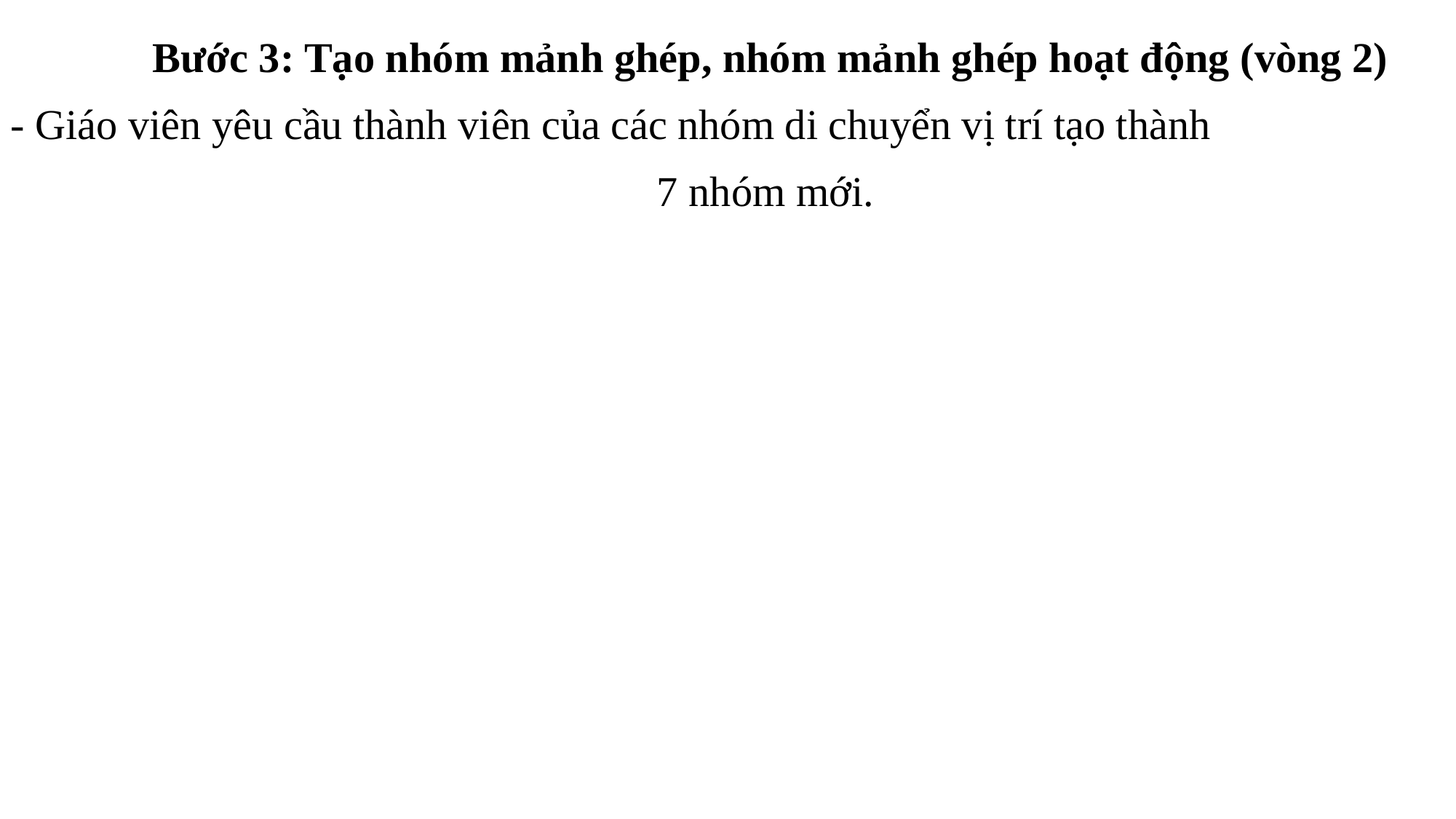

Bước 3: Tạo nhóm mảnh ghép, nhóm mảnh ghép hoạt động (vòng 2)
- Giáo viên yêu cầu thành viên của các nhóm di chuyển vị trí tạo thành
7 nhóm mới.